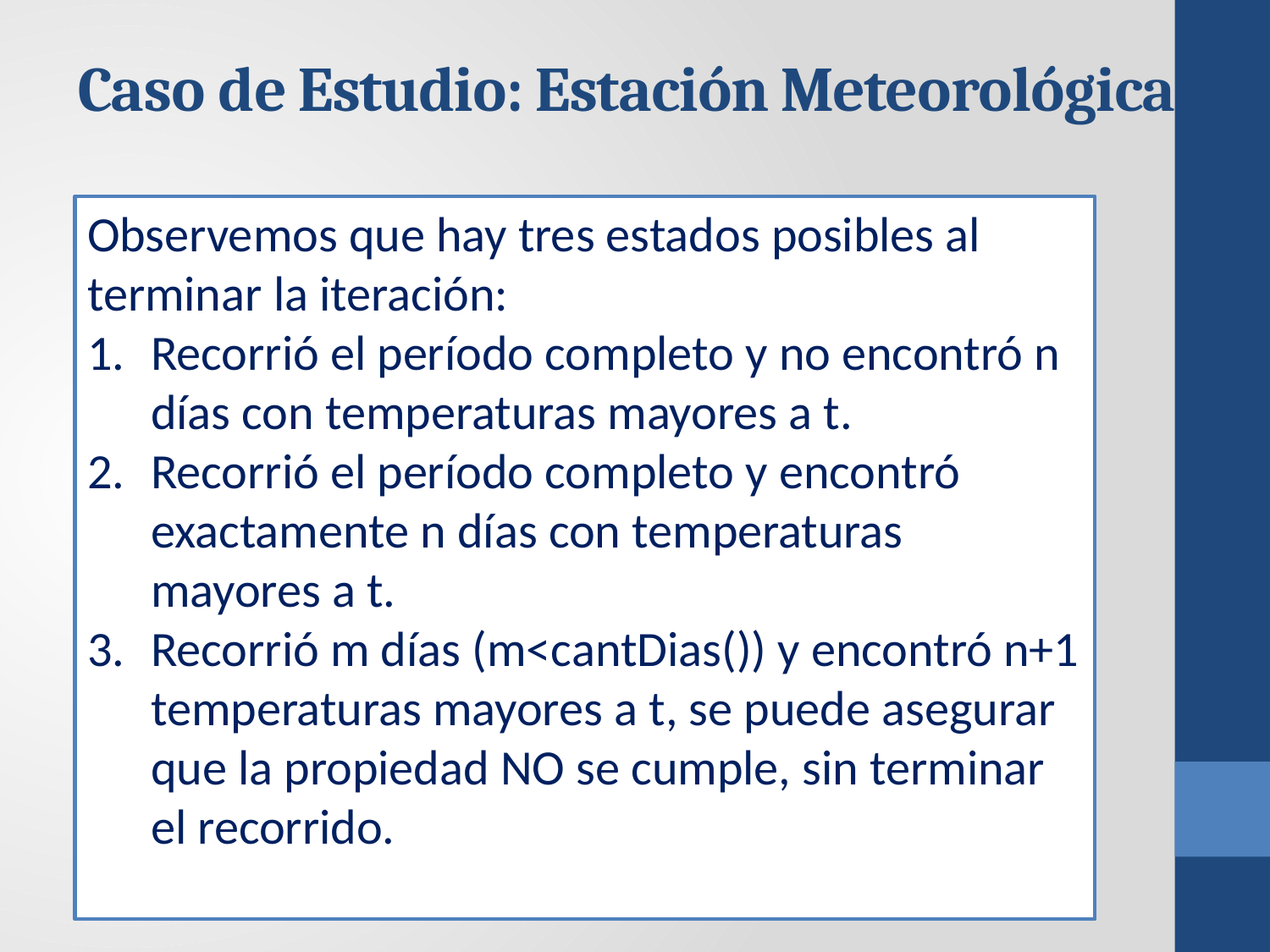

# Caso de Estudio: Estación Meteorológica
Observemos que hay tres estados posibles al terminar la iteración:
Recorrió el período completo y no encontró n días con temperaturas mayores a t.
Recorrió el período completo y encontró exactamente n días con temperaturas mayores a t.
Recorrió m días (m<cantDias()) y encontró n+1 temperaturas mayores a t, se puede asegurar que la propiedad NO se cumple, sin terminar el recorrido.